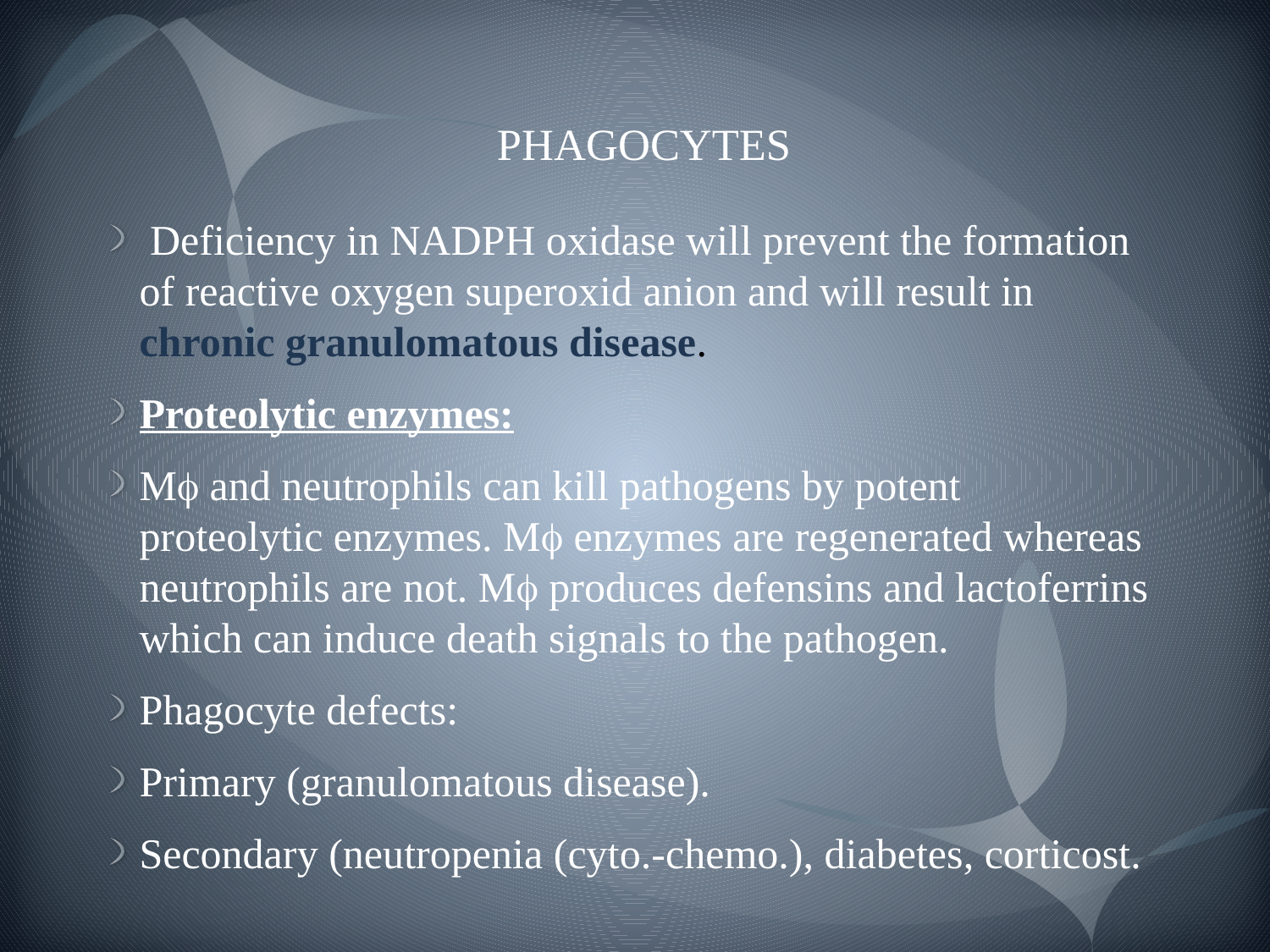

# PHAGOCYTES
 Deficiency in NADPH oxidase will prevent the formation of reactive oxygen superoxid anion and will result in chronic granulomatous disease.
Proteolytic enzymes:
Mφ and neutrophils can kill pathogens by potent proteolytic enzymes. Mφ enzymes are regenerated whereas neutrophils are not. Mφ produces defensins and lactoferrins which can induce death signals to the pathogen.
Phagocyte defects:
Primary (granulomatous disease).
Secondary (neutropenia (cyto.-chemo.), diabetes, corticost.